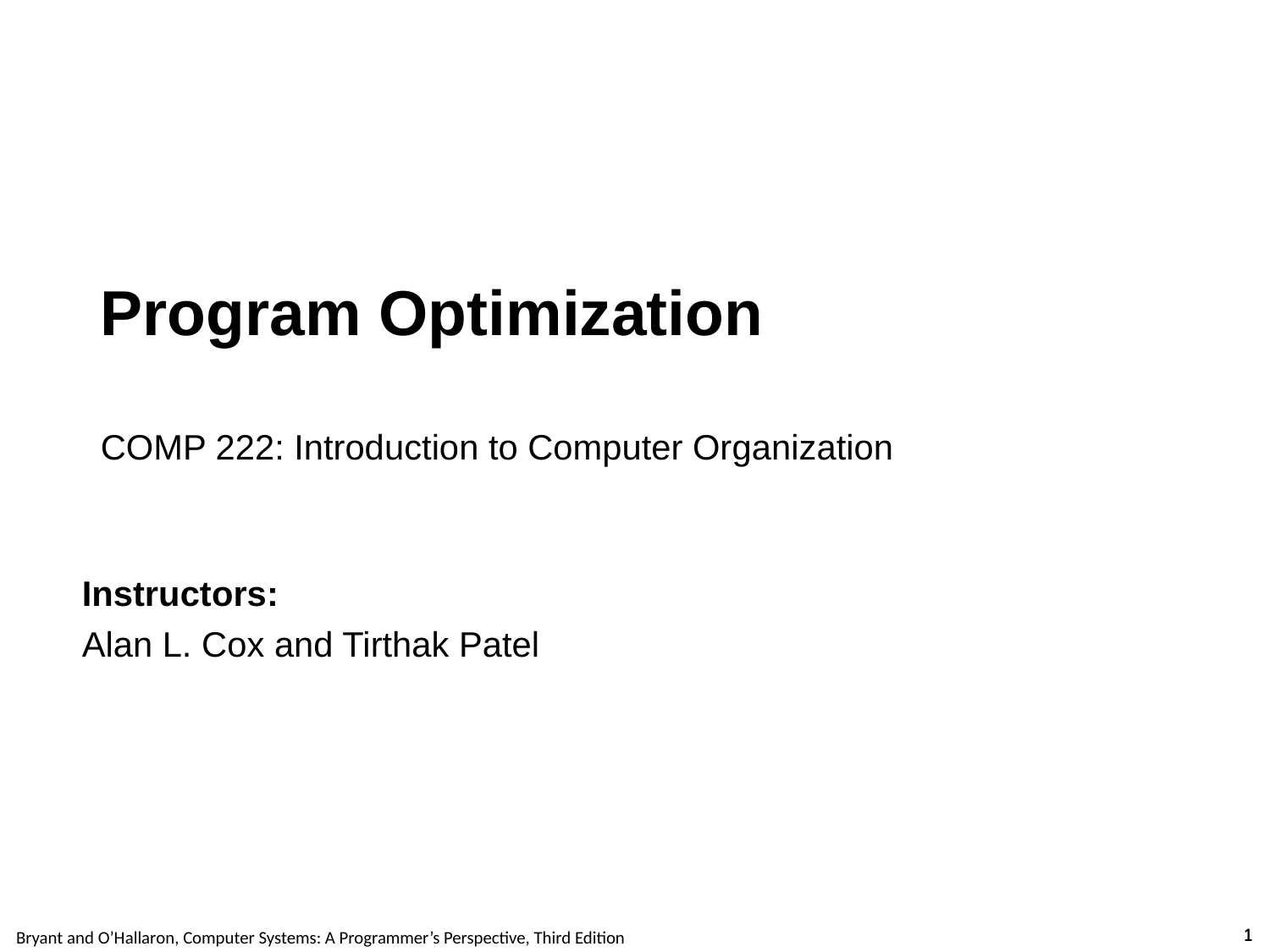

Carnegie Mellon
# Program Optimization COMP 222: Introduction to Computer Organization
Instructors:
Alan L. Cox and Tirthak Patel